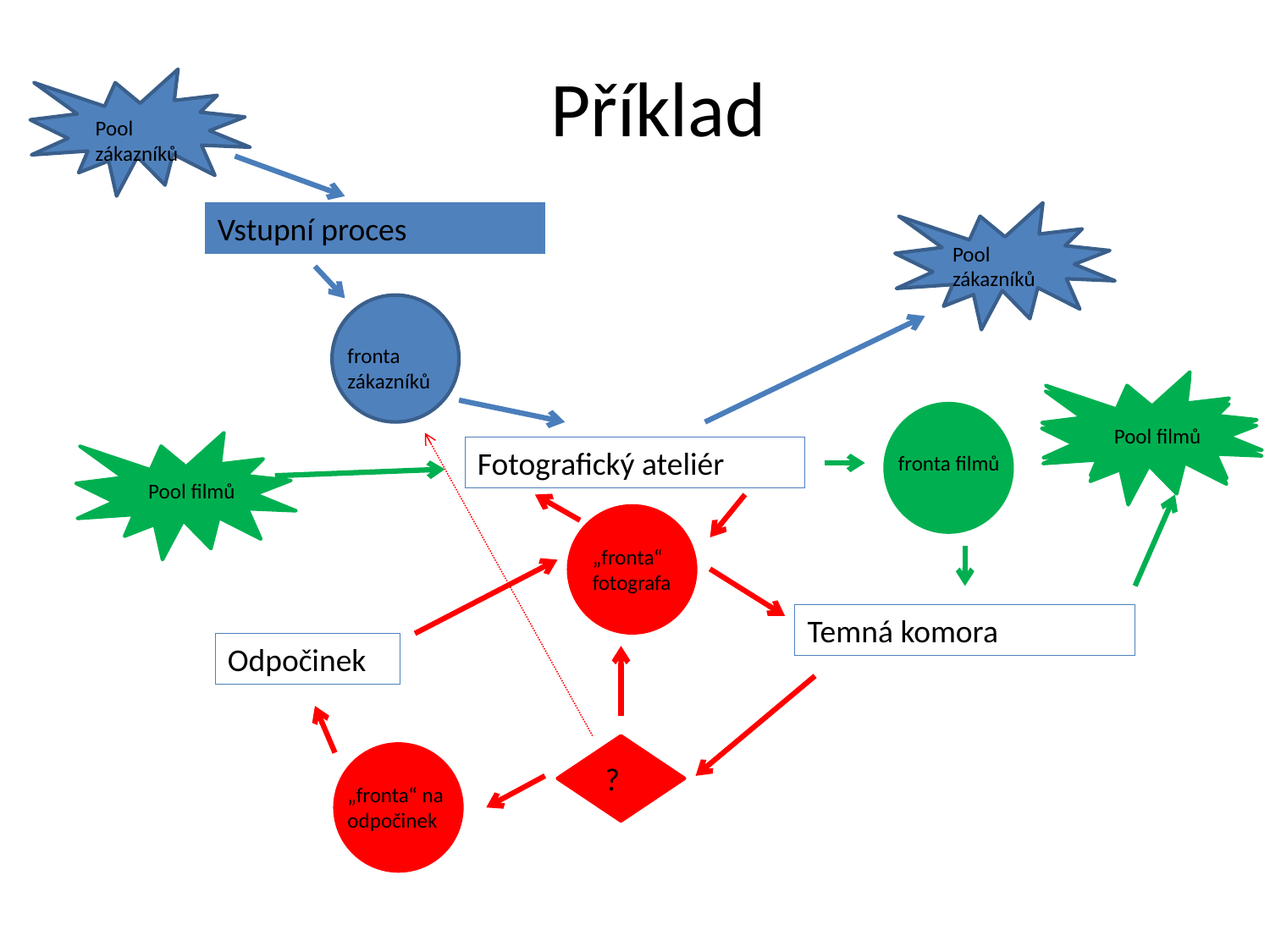

# Příklad

Pool zákazníků
Vstupní proces

Pool zákazníků

fronta zákazníků

Pool filmů

Fotografický ateliér
fronta filmů
Pool filmů
Pool filmů

„fronta“ fotografa
Temná komora
Odpočinek

?
„fronta“ na odpočinek